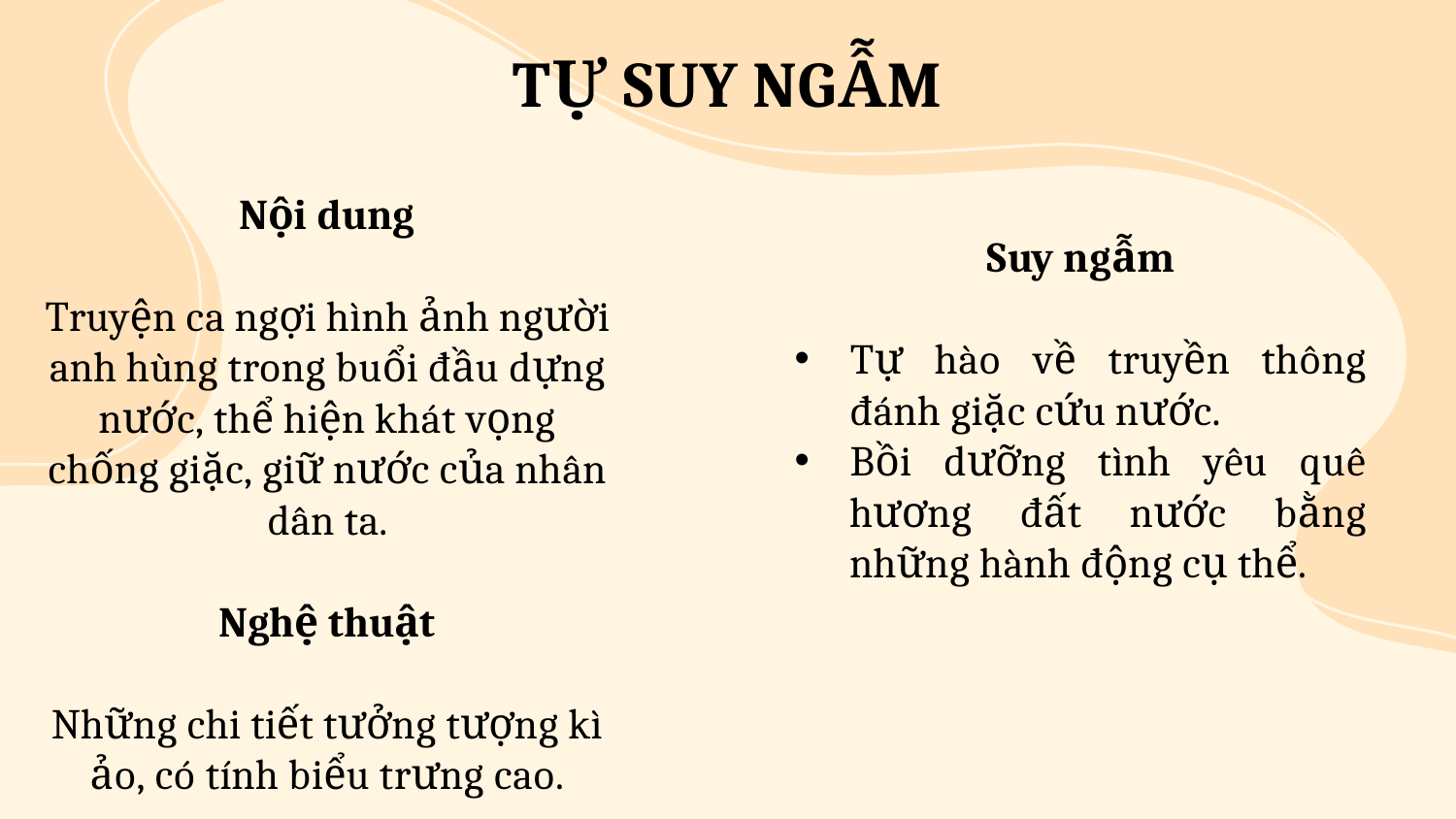

# TỰ SUY NGẪM
Nội dung

Truyện ca ngợi hình ảnh người anh hùng trong buổi đầu dựng nước, thể hiện khát vọng chống giặc, giữ nước của nhân dân ta.

Nghệ thuật

Những chi tiết tưởng tượng kì ảo, có tính biểu trưng cao.
Suy ngẫm

Tự hào về truyền thông đánh giặc cứu nước.
Bồi dưỡng tình yêu quê hương đất nước bằng những hành động cụ thể.